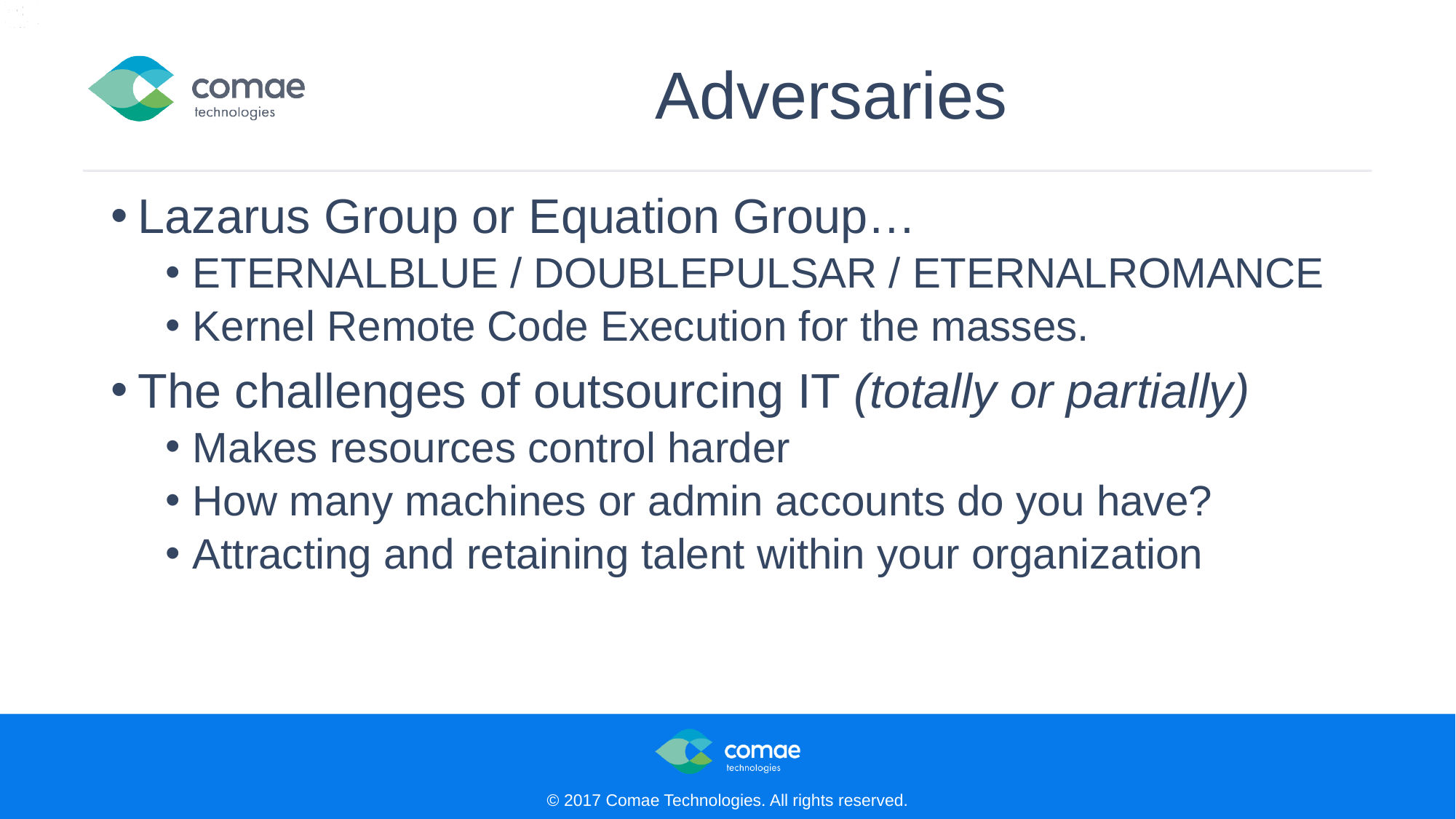

# Adversaries
Lazarus Group or Equation Group…
ETERNALBLUE / DOUBLEPULSAR / ETERNALROMANCE
Kernel Remote Code Execution for the masses.
The challenges of outsourcing IT (totally or partially)
Makes resources control harder
How many machines or admin accounts do you have?
Attracting and retaining talent within your organization